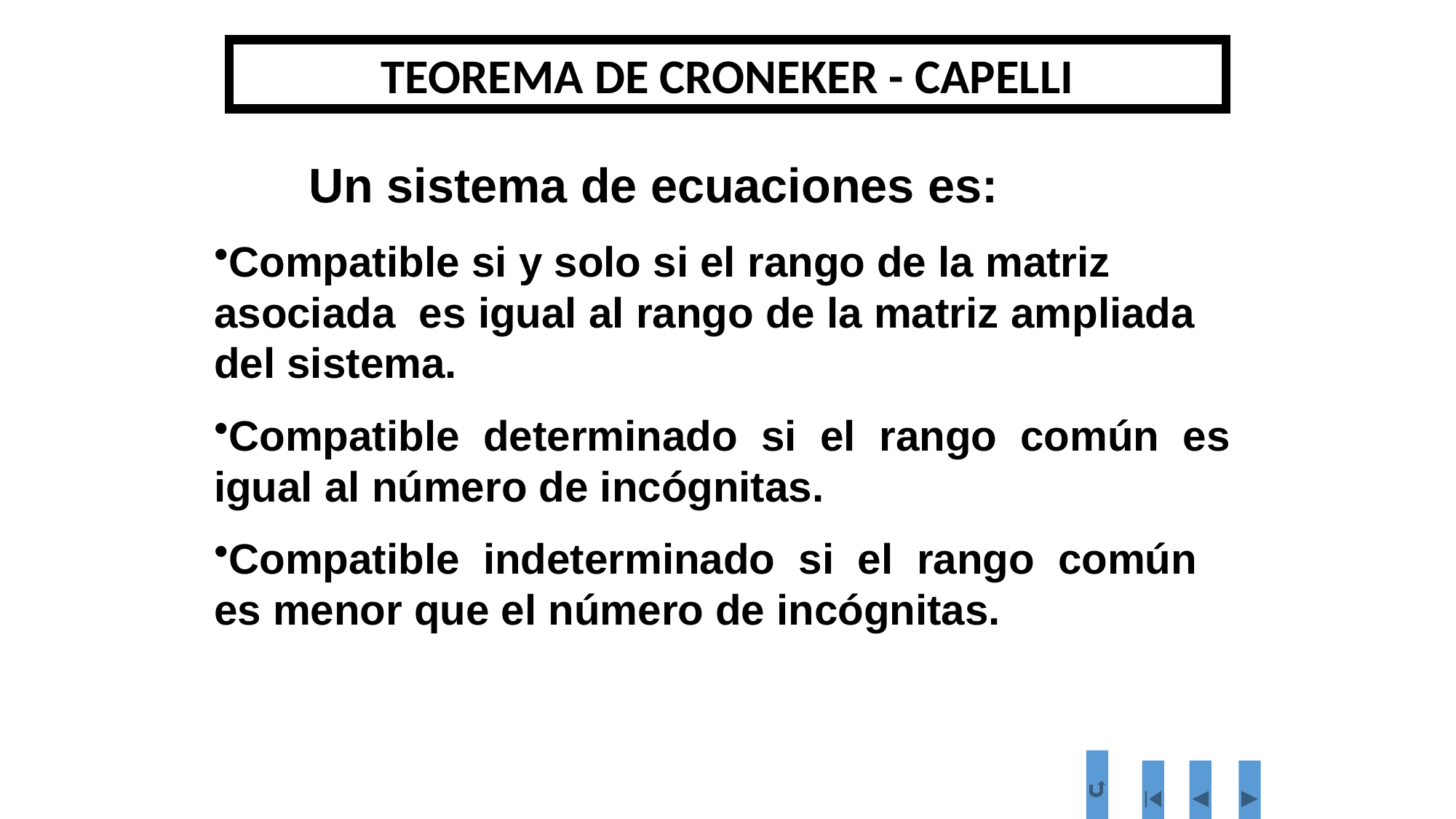

TEOREMA DE CRONEKER - CAPELLI
Un sistema de ecuaciones es:
Compatible si y solo si el rango de la matriz asociada  es igual al rango de la matriz ampliada del sistema.
Compatible  determinado  si  el  rango  común  es igual al número de incógnitas.
Compatible  indeterminado  si  el  rango  común es menor que el número de incógnitas.